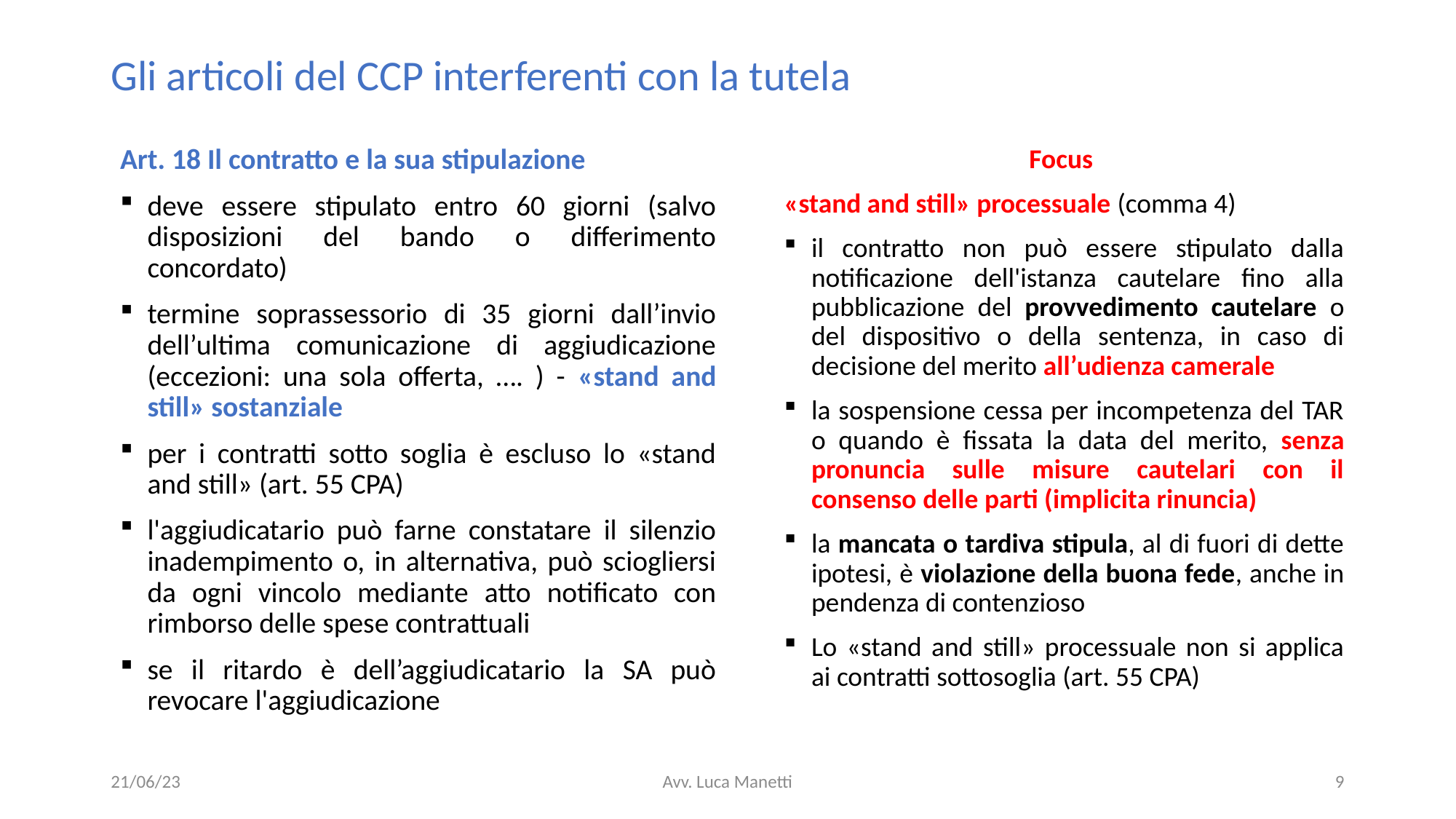

# Gli articoli del CCP interferenti con la tutela
Art. 18 Il contratto e la sua stipulazione
deve essere stipulato entro 60 giorni (salvo disposizioni del bando o differimento concordato)
termine soprassessorio di 35 giorni dall’invio dell’ultima comunicazione di aggiudicazione (eccezioni: una sola offerta, …. ) - «stand and still» sostanziale
per i contratti sotto soglia è escluso lo «stand and still» (art. 55 CPA)
l'aggiudicatario può farne constatare il silenzio inadempimento o, in alternativa, può sciogliersi da ogni vincolo mediante atto notificato con rimborso delle spese contrattuali
se il ritardo è dell’aggiudicatario la SA può revocare l'aggiudicazione

Focus
«stand and still» processuale (comma 4)
il contratto non può essere stipulato dalla notificazione dell'istanza cautelare fino alla pubblicazione del provvedimento cautelare o del dispositivo o della sentenza, in caso di decisione del merito all’udienza camerale
la sospensione cessa per incompetenza del TAR o quando è fissata la data del merito, senza pronuncia sulle misure cautelari con il consenso delle parti (implicita rinuncia)
la mancata o tardiva stipula, al di fuori di dette ipotesi, è violazione della buona fede, anche in pendenza di contenzioso
Lo «stand and still» processuale non si applica ai contratti sottosoglia (art. 55 CPA)
21/06/23
Avv. Luca Manetti
9